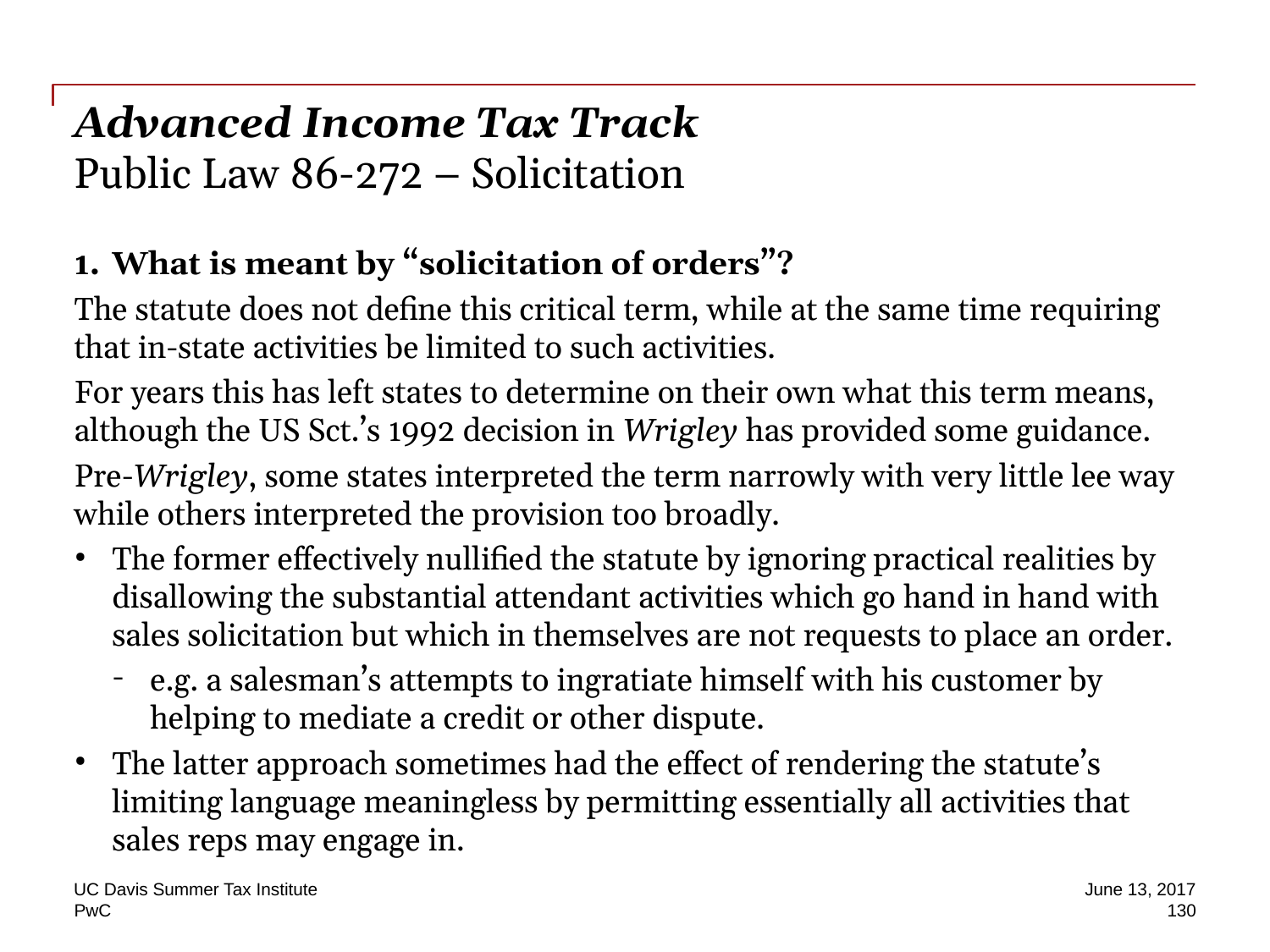

# Advanced Income Tax Track Public Law 86-272 – Solicitation
What is meant by “solicitation of orders”?
The statute does not define this critical term, while at the same time requiring that in-state activities be limited to such activities.
For years this has left states to determine on their own what this term means, although the US Sct.’s 1992 decision in Wrigley has provided some guidance.
Pre-Wrigley, some states interpreted the term narrowly with very little lee way while others interpreted the provision too broadly.
The former effectively nullified the statute by ignoring practical realities by disallowing the substantial attendant activities which go hand in hand with sales solicitation but which in themselves are not requests to place an order.
e.g. a salesman’s attempts to ingratiate himself with his customer by helping to mediate a credit or other dispute.
The latter approach sometimes had the effect of rendering the statute’s limiting language meaningless by permitting essentially all activities that sales reps may engage in.
UC Davis Summer Tax Institute
June 13, 2017
130